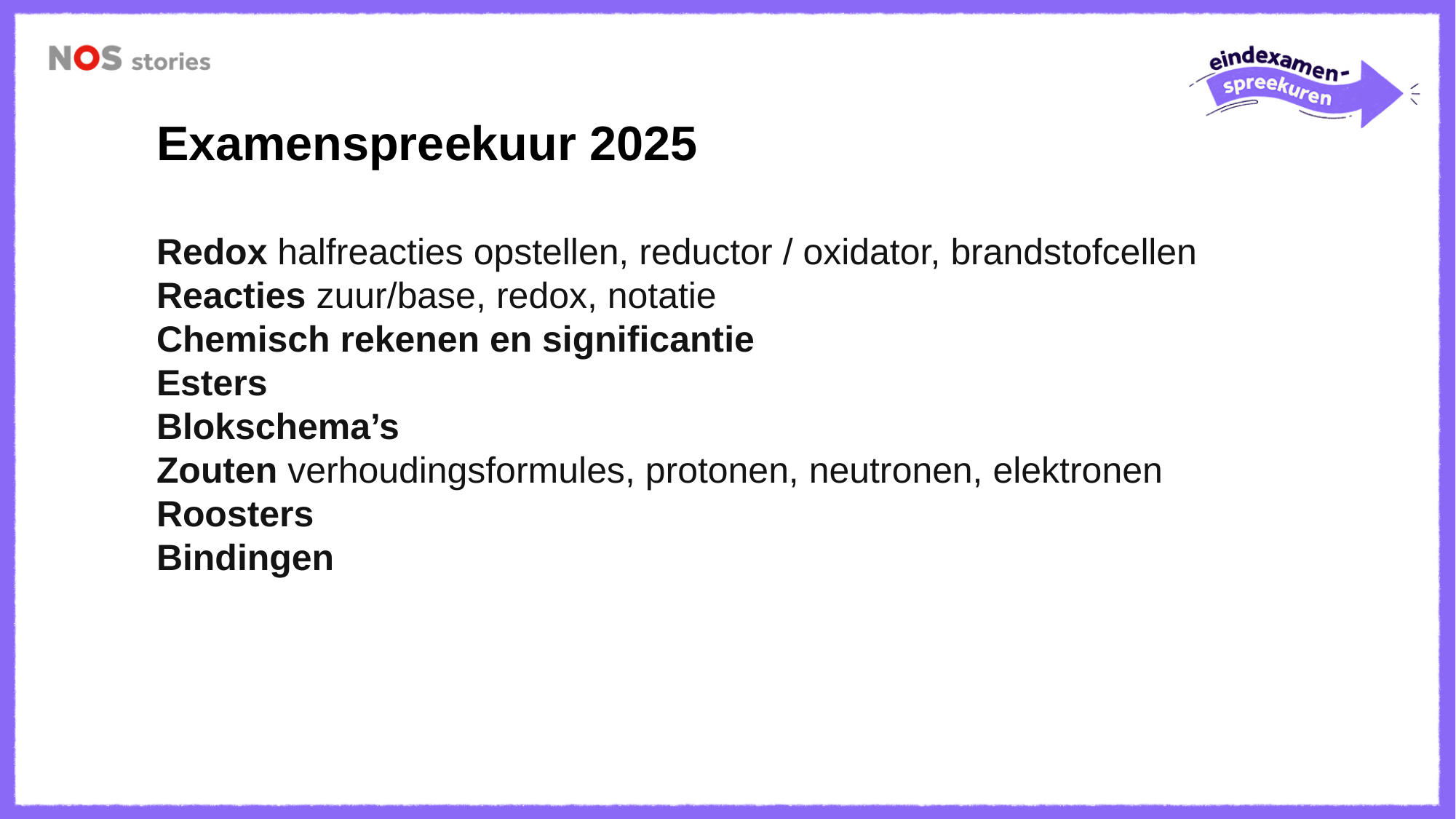

Examenspreekuur 2025

Redox halfreacties opstellen, reductor / oxidator, brandstofcellen
Reacties zuur/base, redox, notatie
Chemisch rekenen en significantie
Esters
Blokschema’s
Zouten verhoudingsformules, protonen, neutronen, elektronen
Roosters
Bindingen